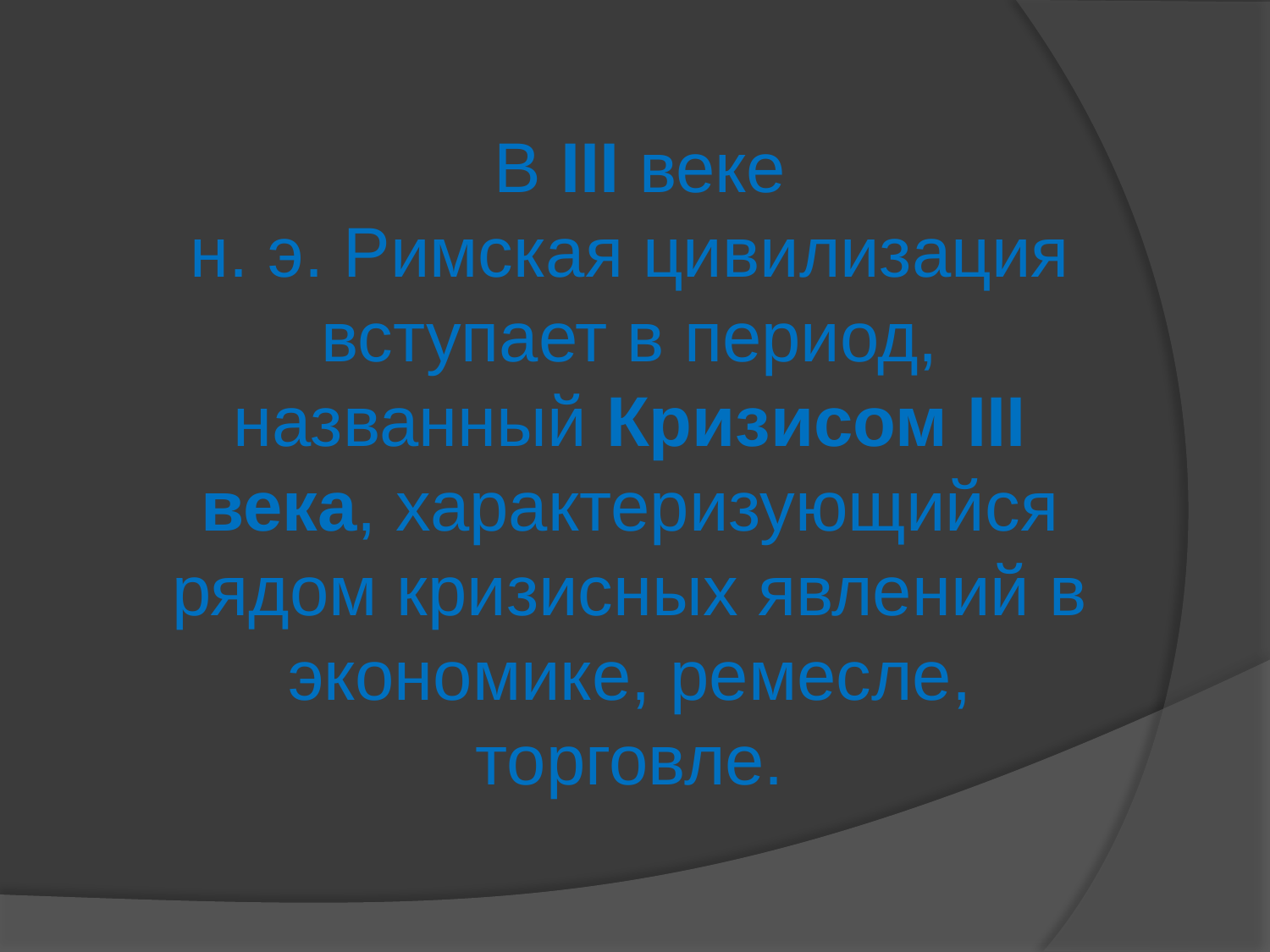

В III веке н. э. Римская цивилизация вступает в период, названный Кризисом III века, характеризующийся рядом кризисных явлений в экономике, ремесле, торговле.